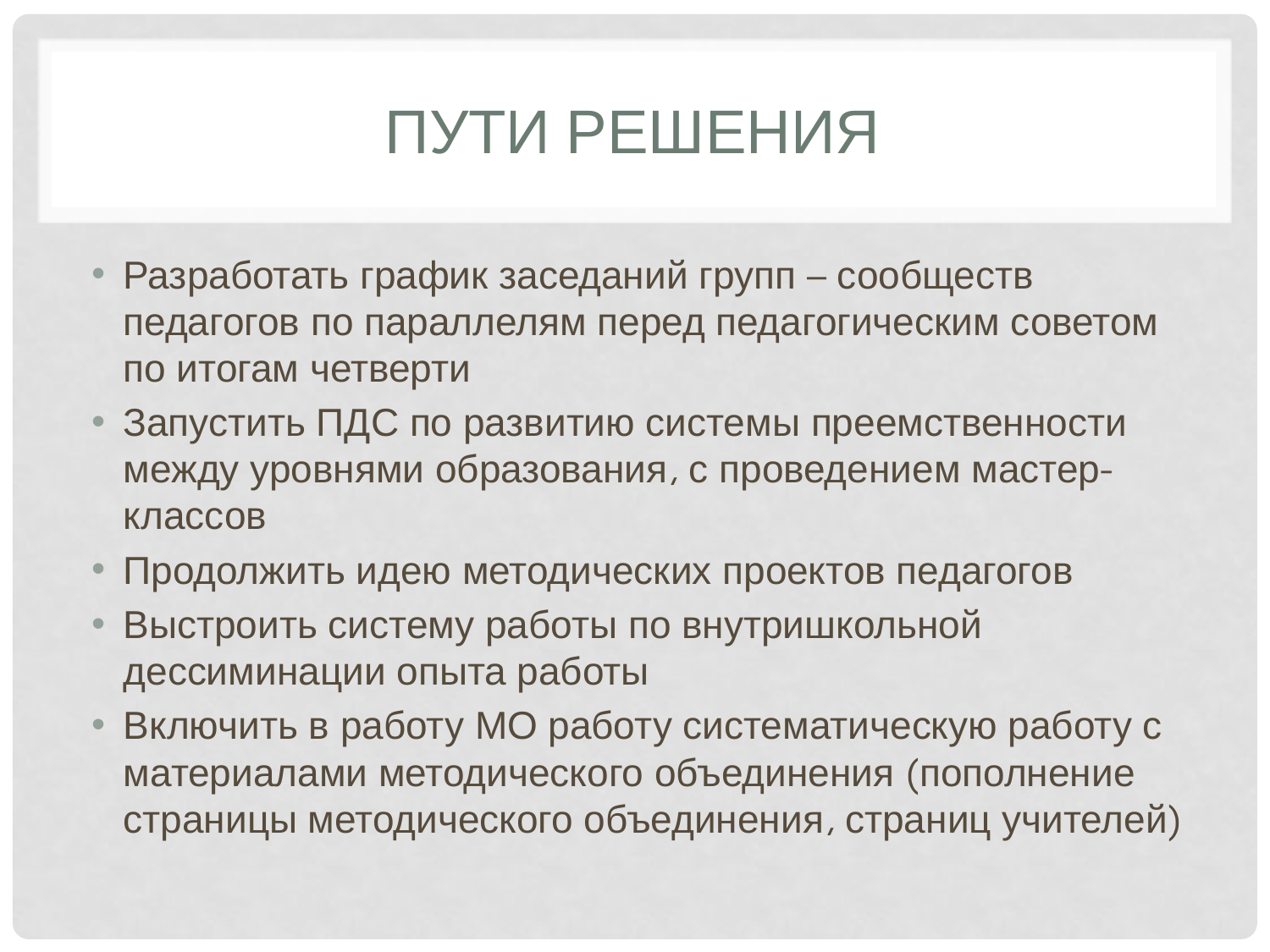

# Пути решения
Разработать график заседаний групп – сообществ педагогов по параллелям перед педагогическим советом по итогам четверти
Запустить ПДС по развитию системы преемственности между уровнями образования, с проведением мастер-классов
Продолжить идею методических проектов педагогов
Выстроить систему работы по внутришкольной дессиминации опыта работы
Включить в работу МО работу систематическую работу с материалами методического объединения (пополнение страницы методического объединения, страниц учителей)